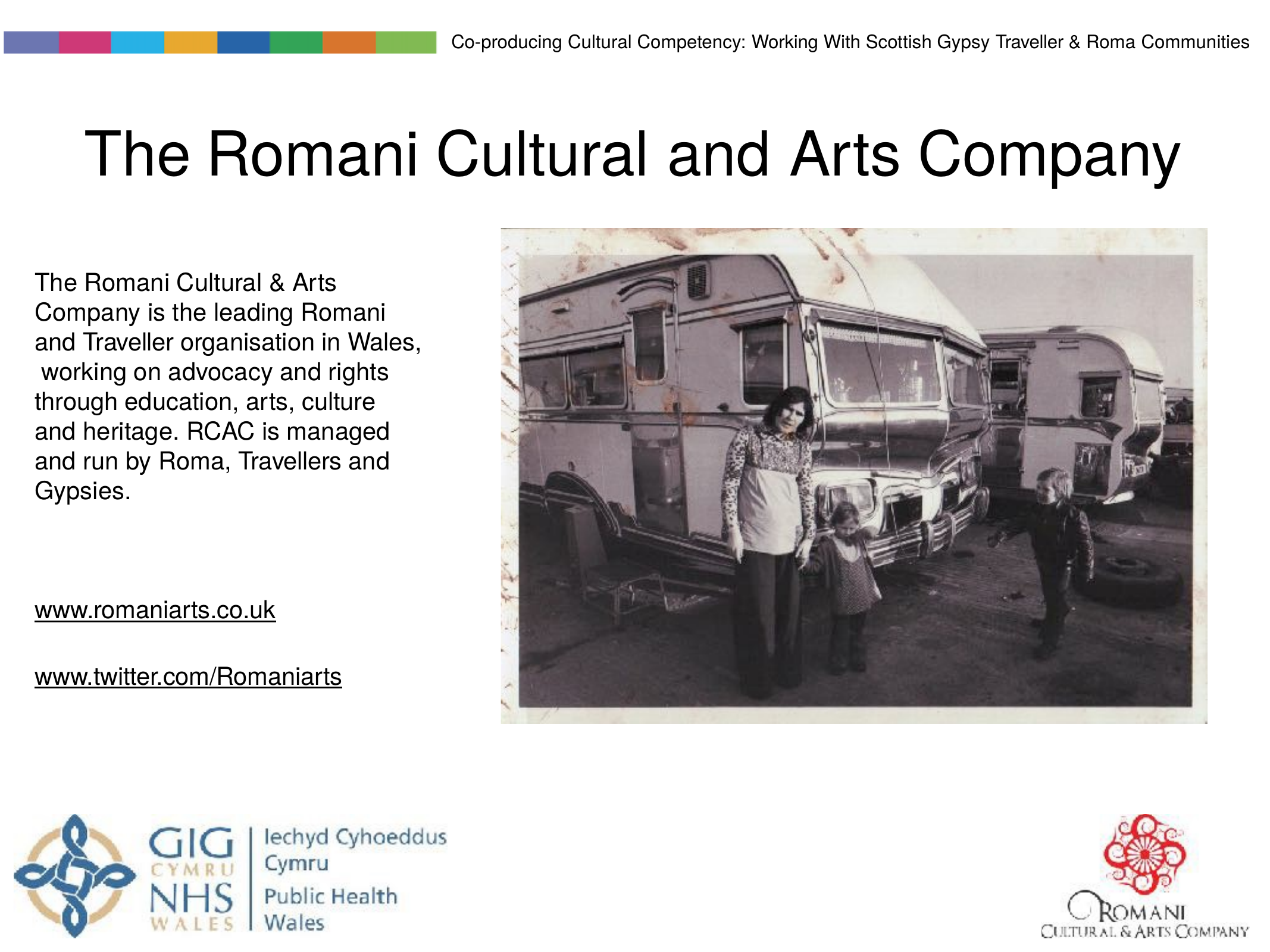

Co-producing Cultural Competency: Working With Scottish Gypsy Traveller & Roma Communities

# The	Romani	Cultural	and	Arts	Company

The Romani Cultural & Arts  Company is the leading Romani  and Traveller organisation in Wales,  working on advocacy and rights  through education, arts, culture  and heritage. RCAC is managed  and run by Roma, Travellers and  Gypsies.
www.romaniarts.co.uk

www.twitter.com/Romaniarts